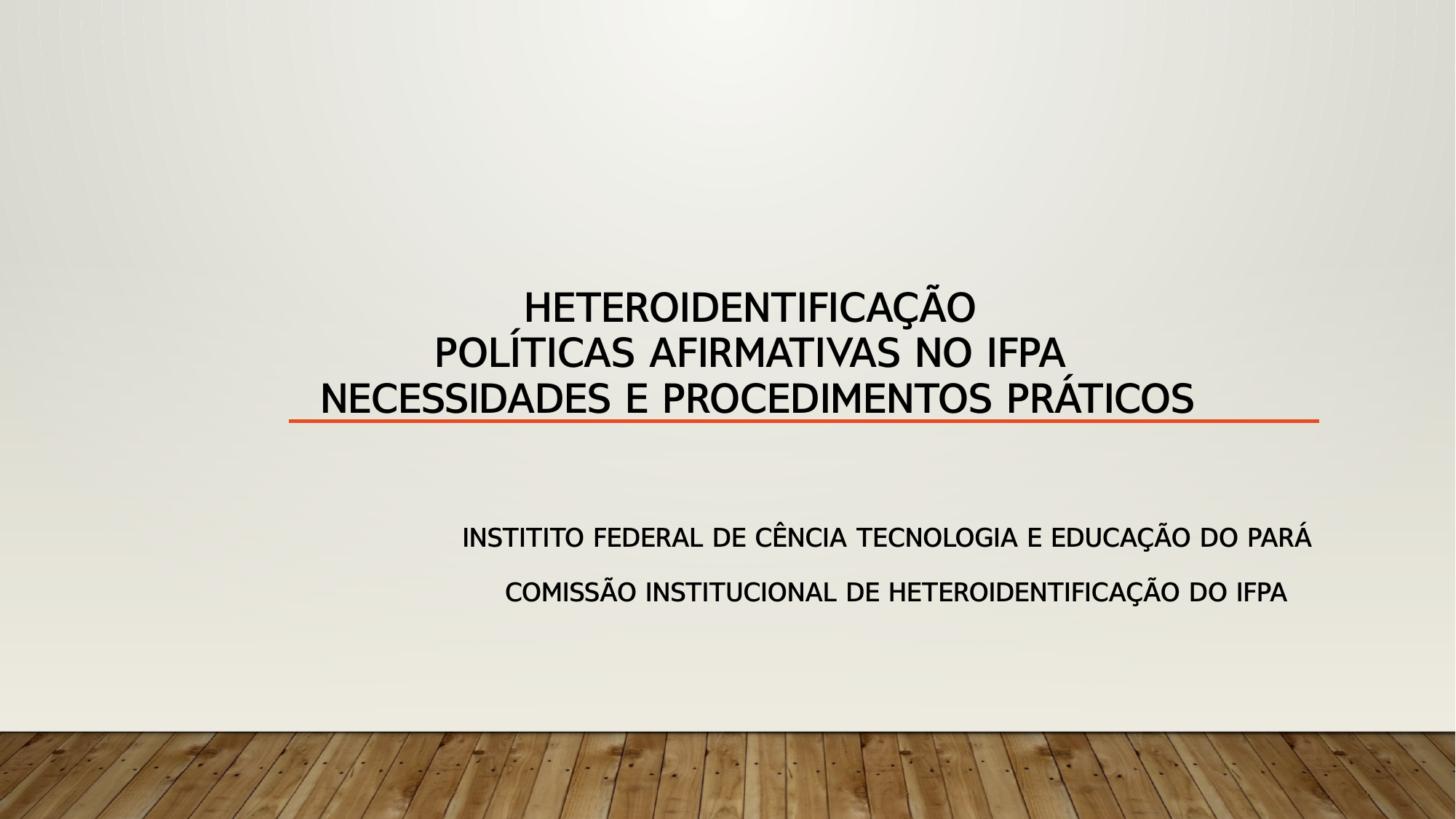

# Heteroidentificação POLÍTICAS AFIRMATIVAS NO IFPA NecessidadeS e procedimentos práticos
INSTITITO FEDERAL DE CÊNCIA TECNOLOGIA E EDUCAÇÃO DO PARÁ
  COMISSÃO INSTITUCIONAL DE HETEROIDENTIFICAÇÃO DO ifpa